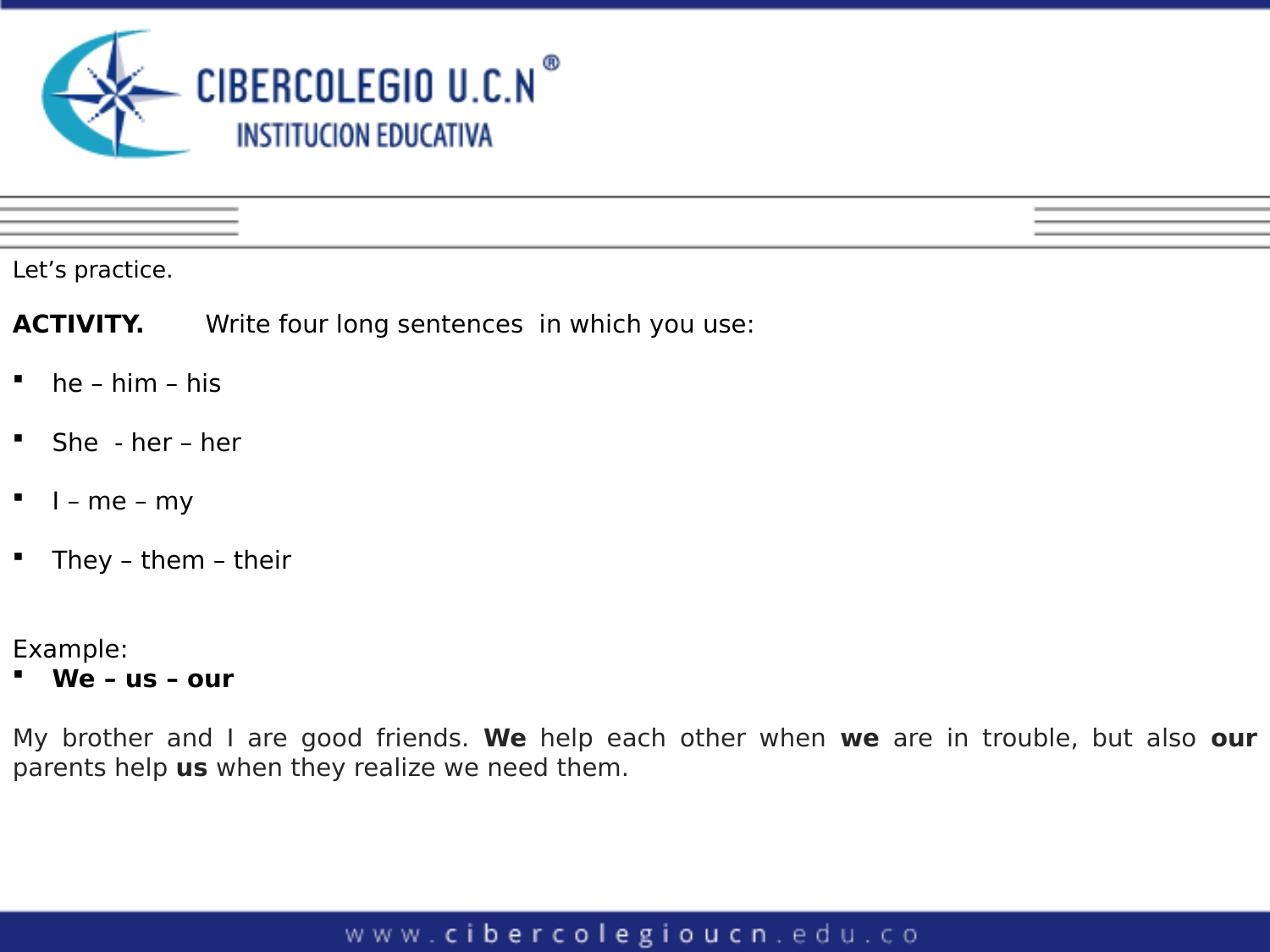

Let’s practice.

ACTIVITY.       Write four long sentences  in which you use:

he – him – his

She  - her – her

I – me – my

They – them – their

Example:
We – us – our

My brother and I are good friends. We help each other when we are in trouble, but also our parents help us when they realize we need them.